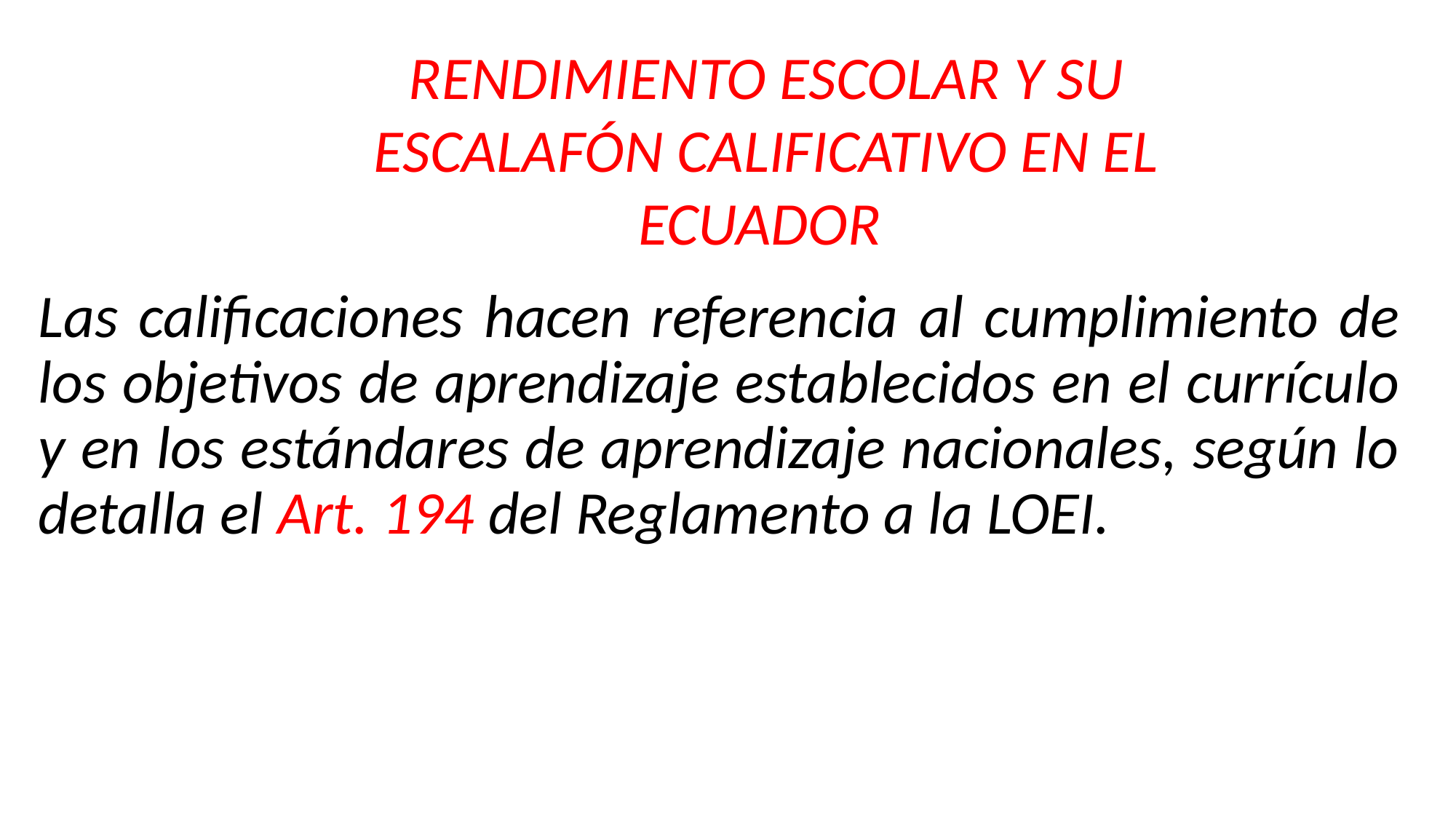

RENDIMIENTO ESCOLAR Y SU ESCALAFÓN CALIFICATIVO EN EL ECUADOR
Las calificaciones hacen referencia al cumplimiento de los objetivos de aprendizaje establecidos en el currículo y en los estándares de aprendizaje nacionales, según lo detalla el Art. 194 del Reglamento a la LOEI.